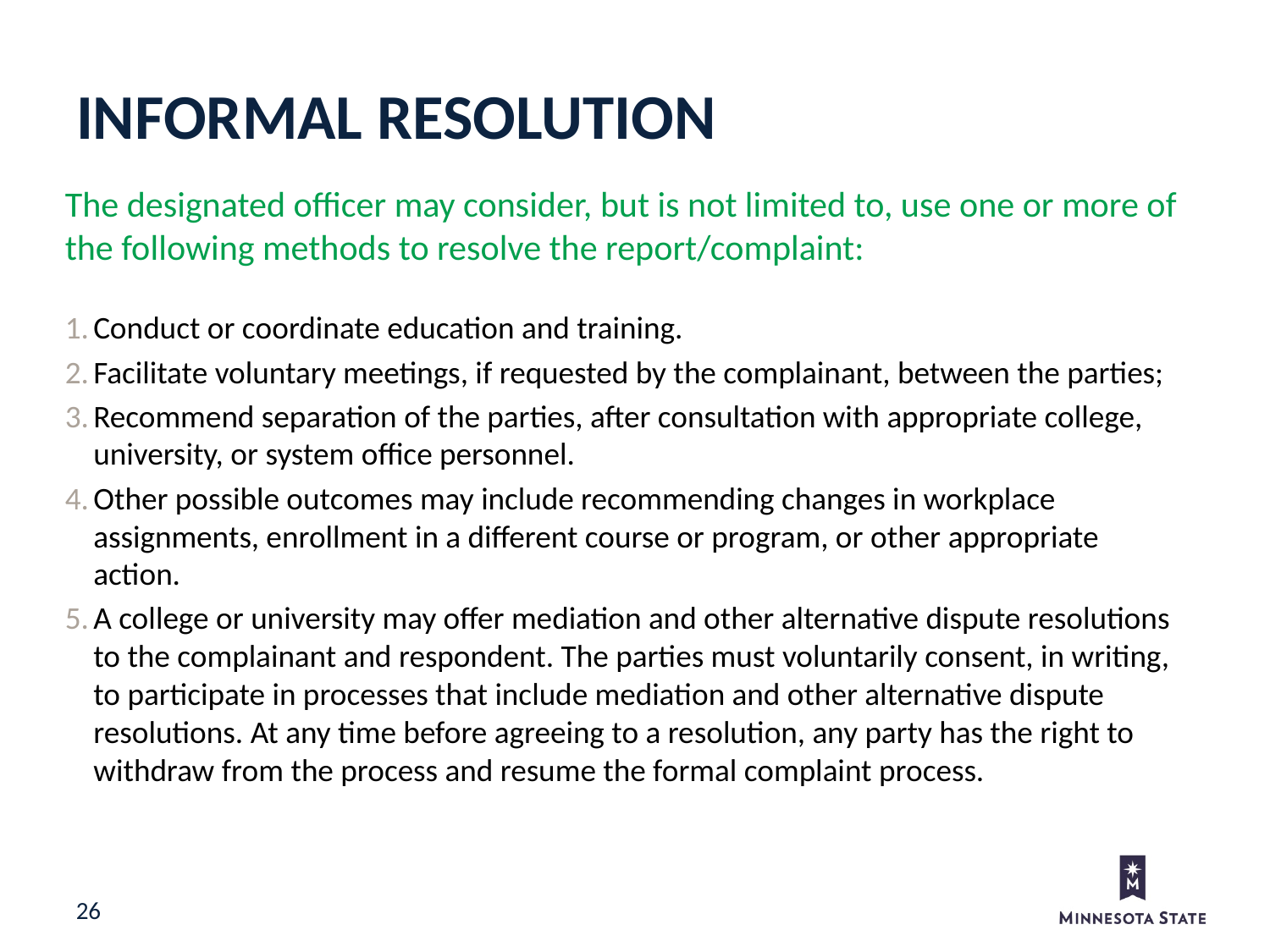

INFORMAL RESOLUTION
The designated officer may consider, but is not limited to, use one or more of the following methods to resolve the report/complaint:
Conduct or coordinate education and training.
Facilitate voluntary meetings, if requested by the complainant, between the parties;
Recommend separation of the parties, after consultation with appropriate college, university, or system office personnel.
Other possible outcomes may include recommending changes in workplace assignments, enrollment in a different course or program, or other appropriate action.
A college or university may offer mediation and other alternative dispute resolutions to the complainant and respondent. The parties must voluntarily consent, in writing, to participate in processes that include mediation and other alternative dispute resolutions. At any time before agreeing to a resolution, any party has the right to withdraw from the process and resume the formal complaint process.